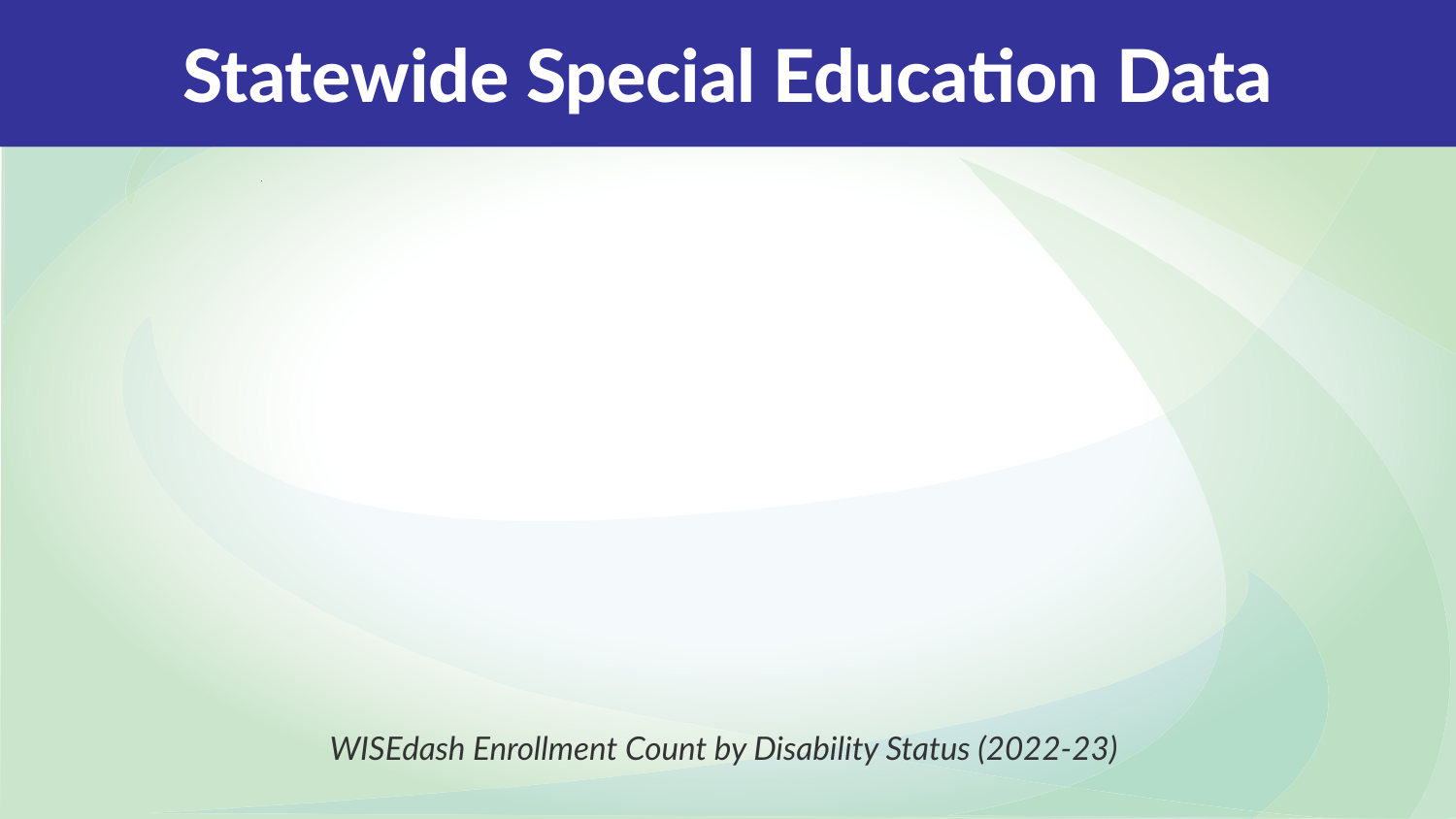

Statewide Special Education Data

[unsupported chart]

WISEdash Enrollment Count by Disability Status (2022-23)